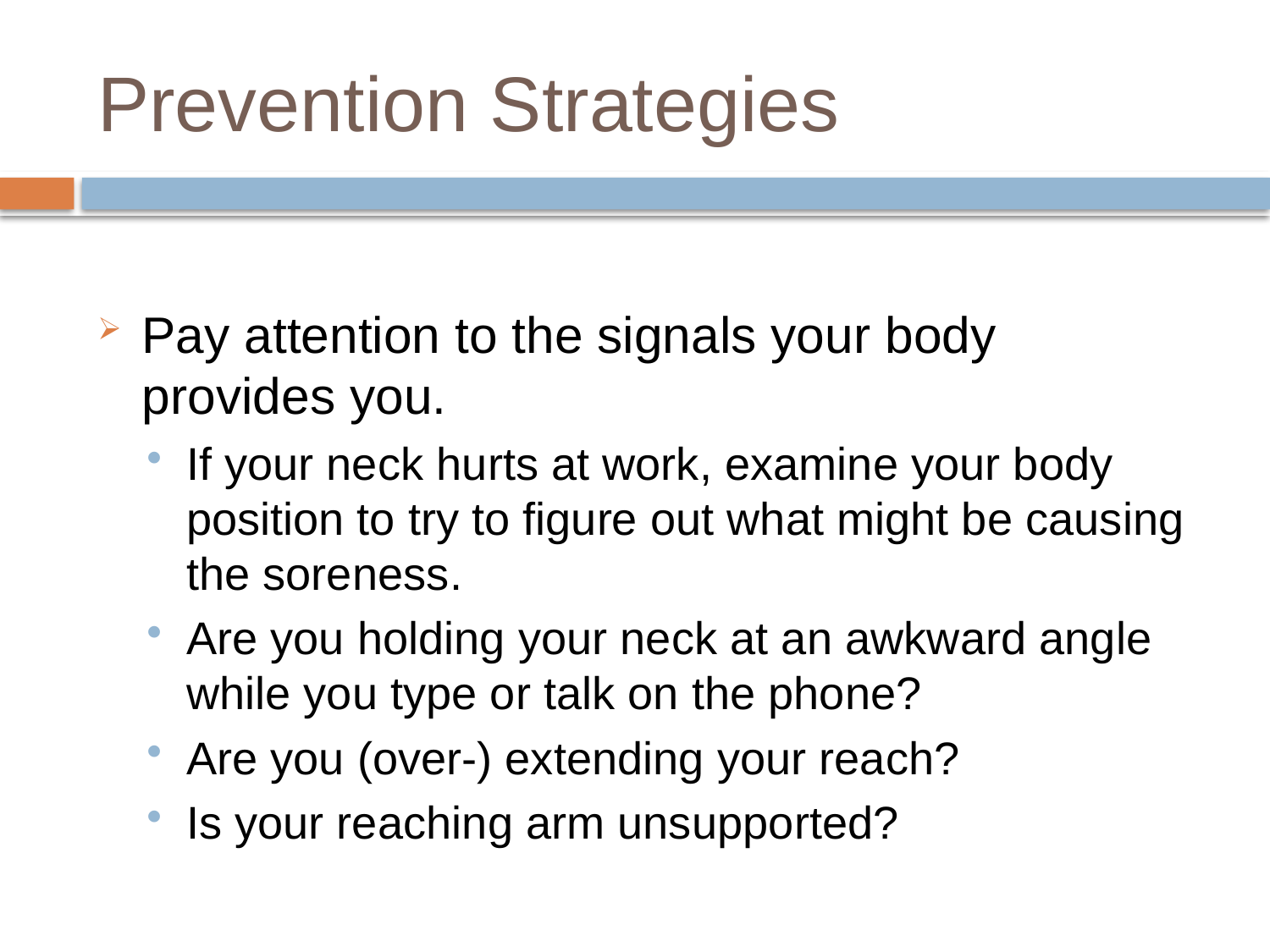

# Prevention Strategies

Pay attention to the signals your body provides you.
If your neck hurts at work, examine your body position to try to figure out what might be causing the soreness.
Are you holding your neck at an awkward angle while you type or talk on the phone?
Are you (over-) extending your reach?
Is your reaching arm unsupported?
20